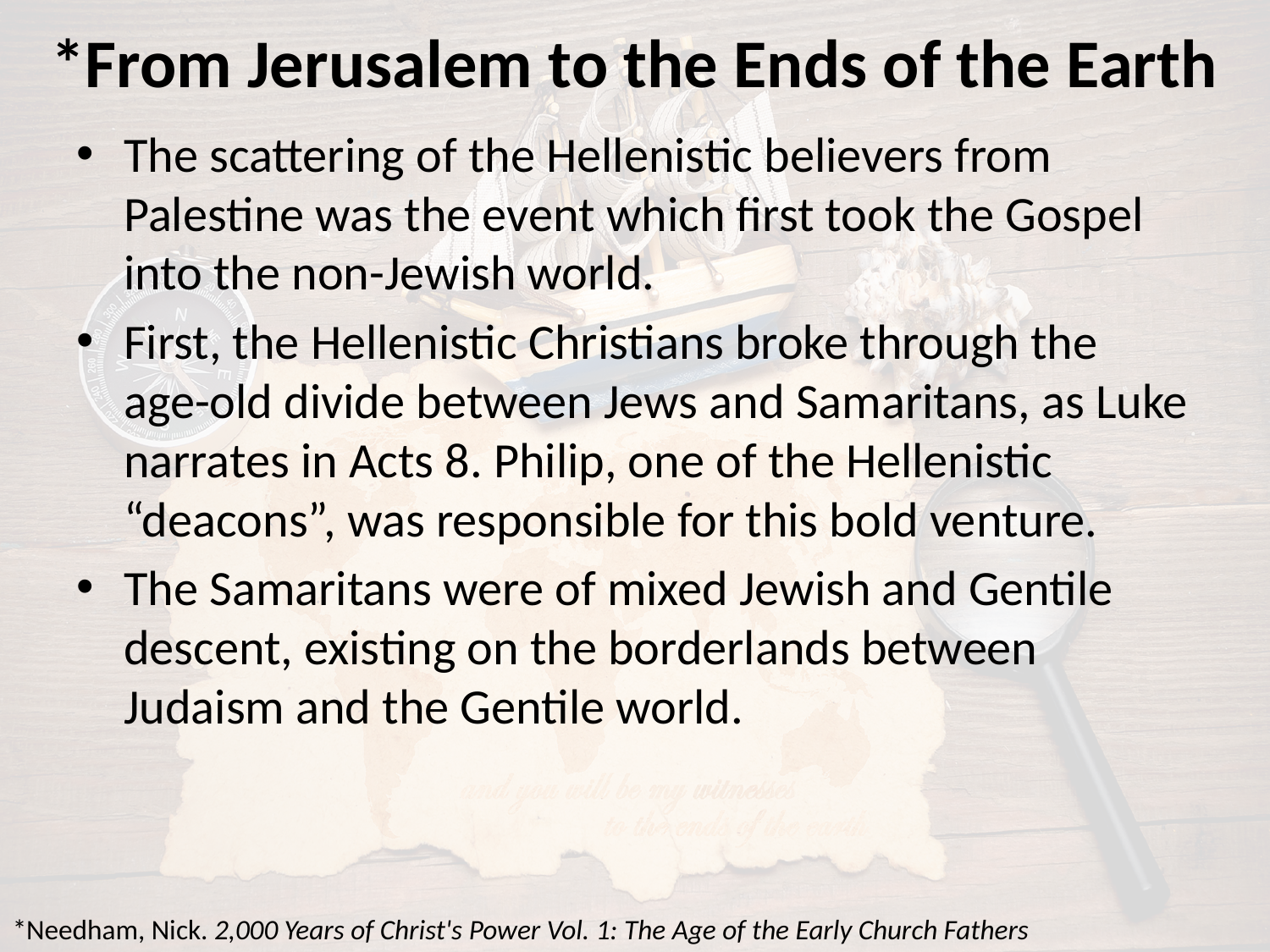

# *From Jerusalem to the Ends of the Earth
The scattering of the Hellenistic believers from Palestine was the event which first took the Gospel into the non-Jewish world.
First, the Hellenistic Christians broke through the age-old divide between Jews and Samaritans, as Luke narrates in Acts 8. Philip, one of the Hellenistic “deacons”, was responsible for this bold venture.
The Samaritans were of mixed Jewish and Gentile descent, existing on the borderlands between Judaism and the Gentile world.
*Needham, Nick. 2,000 Years of Christ's Power Vol. 1: The Age of the Early Church Fathers